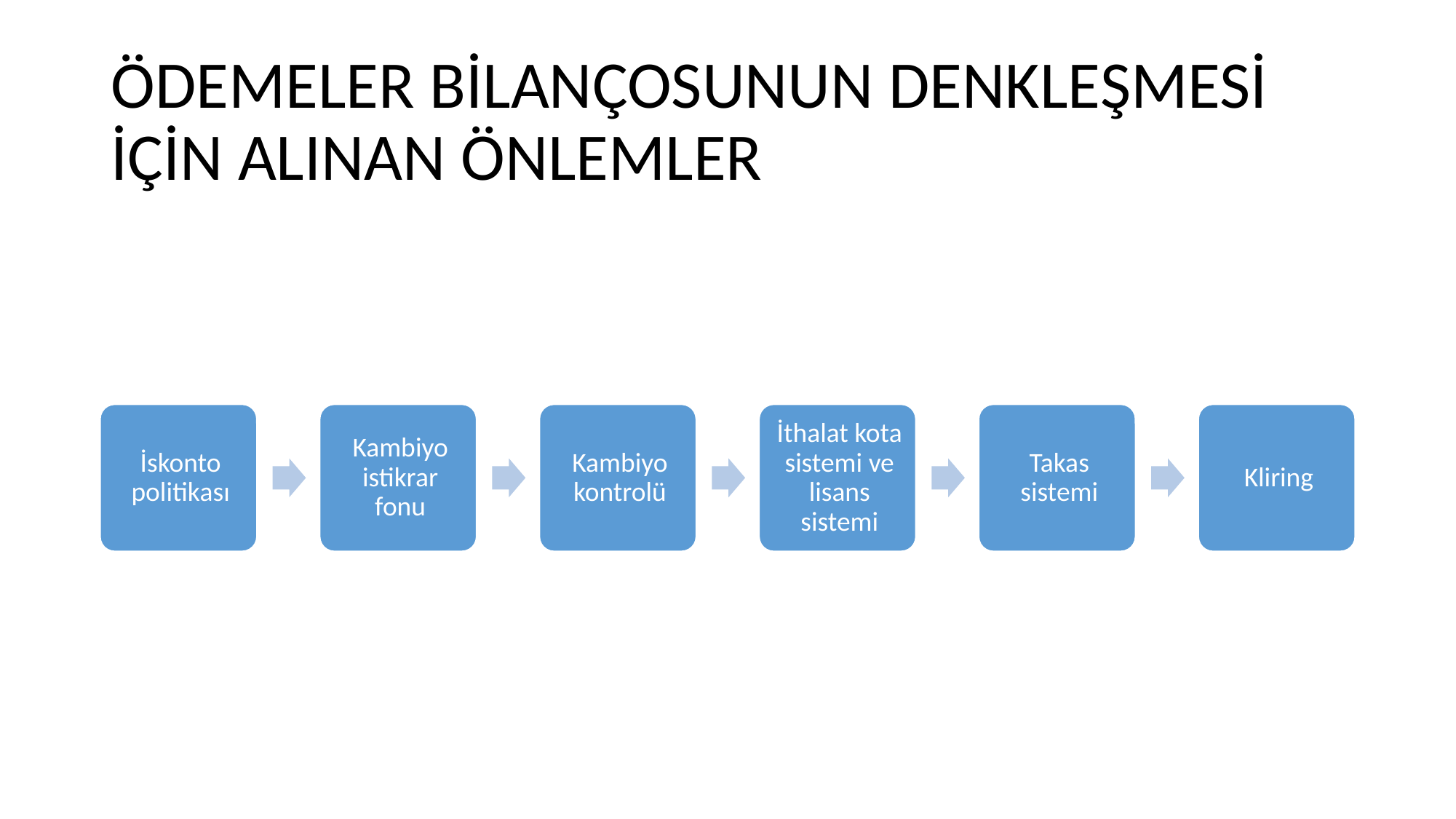

# ÖDEMELER BİLANÇOSUNUN DENKLEŞMESİ İÇİN ALINAN ÖNLEMLER
İskonto politikası

Kambiyo istikrar fonu

Kambiyo kontrolü

İthalat kota sistemi ve lisans sistemi

Takas sistemi

Kliring